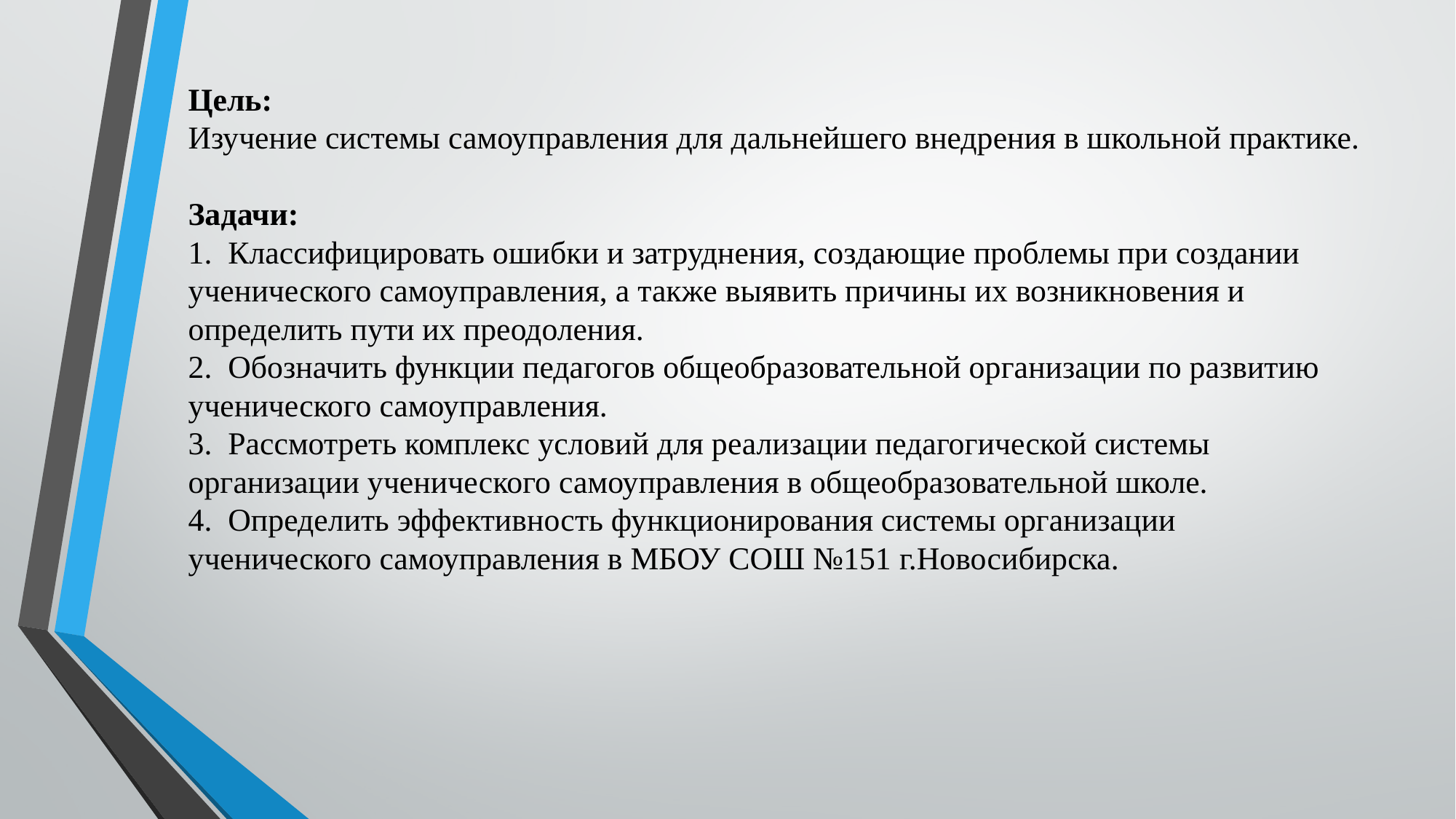

# Цель: Изучение системы самоуправления для дальнейшего внедрения в школьной практике. Задачи: 1.  Классифицировать ошибки и затруднения, создающие проблемы при создании ученического самоуправления, а также выявить причины их возникновения и определить пути их преодоления. 2.  Обозначить функции педагогов общеобразовательной организации по развитию ученического самоуправления. 3.  Рассмотреть комплекс условий для реализации педагогической системы организации ученического самоуправления в общеобразовательной школе. 4.  Определить эффективность функционирования системы организации ученического самоуправления в МБОУ СОШ №151 г.Новосибирска.